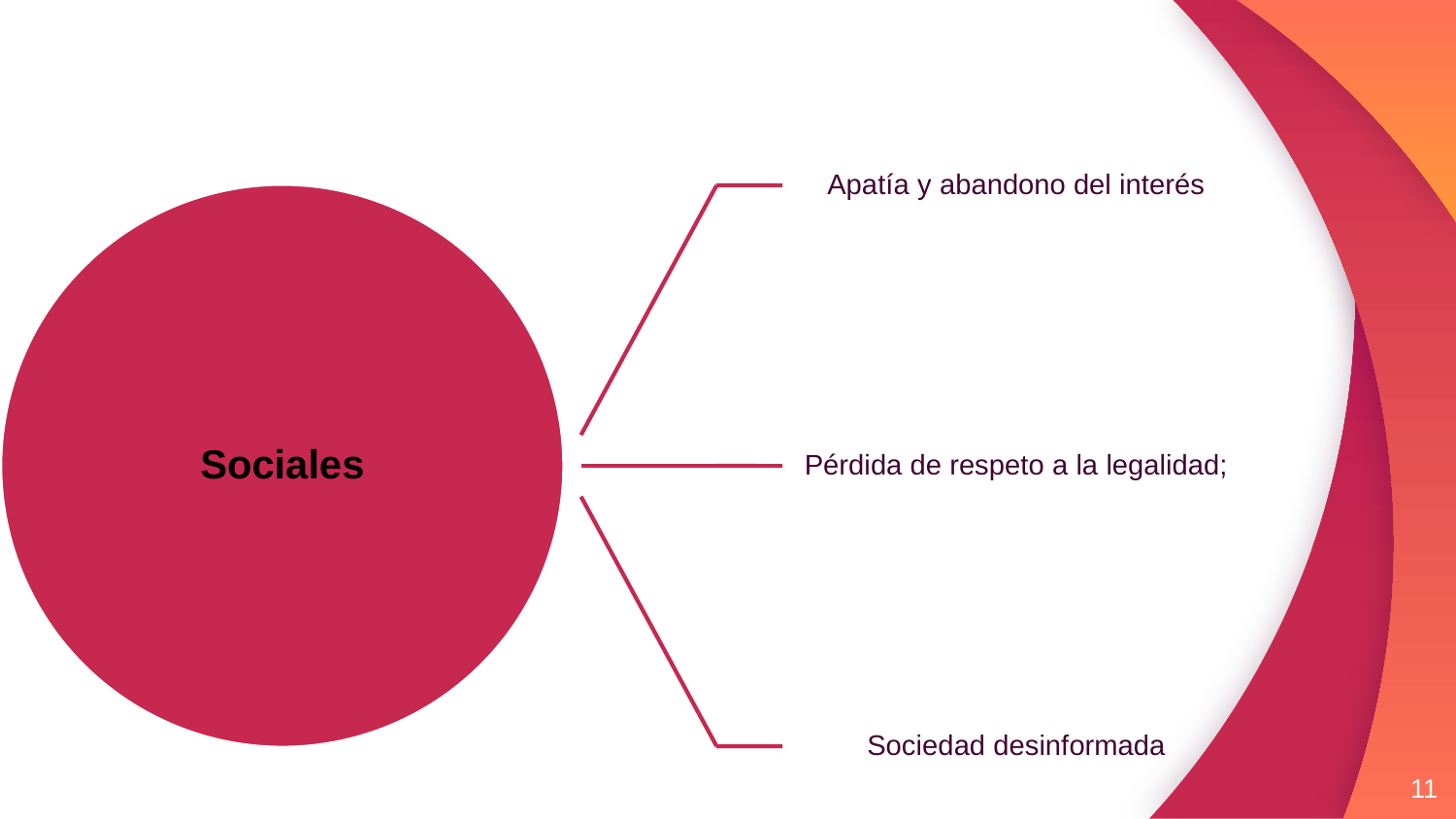

Sociales
Apatía y abandono del interés
Pérdida de respeto a la legalidad;
Sociedad desinformada
11